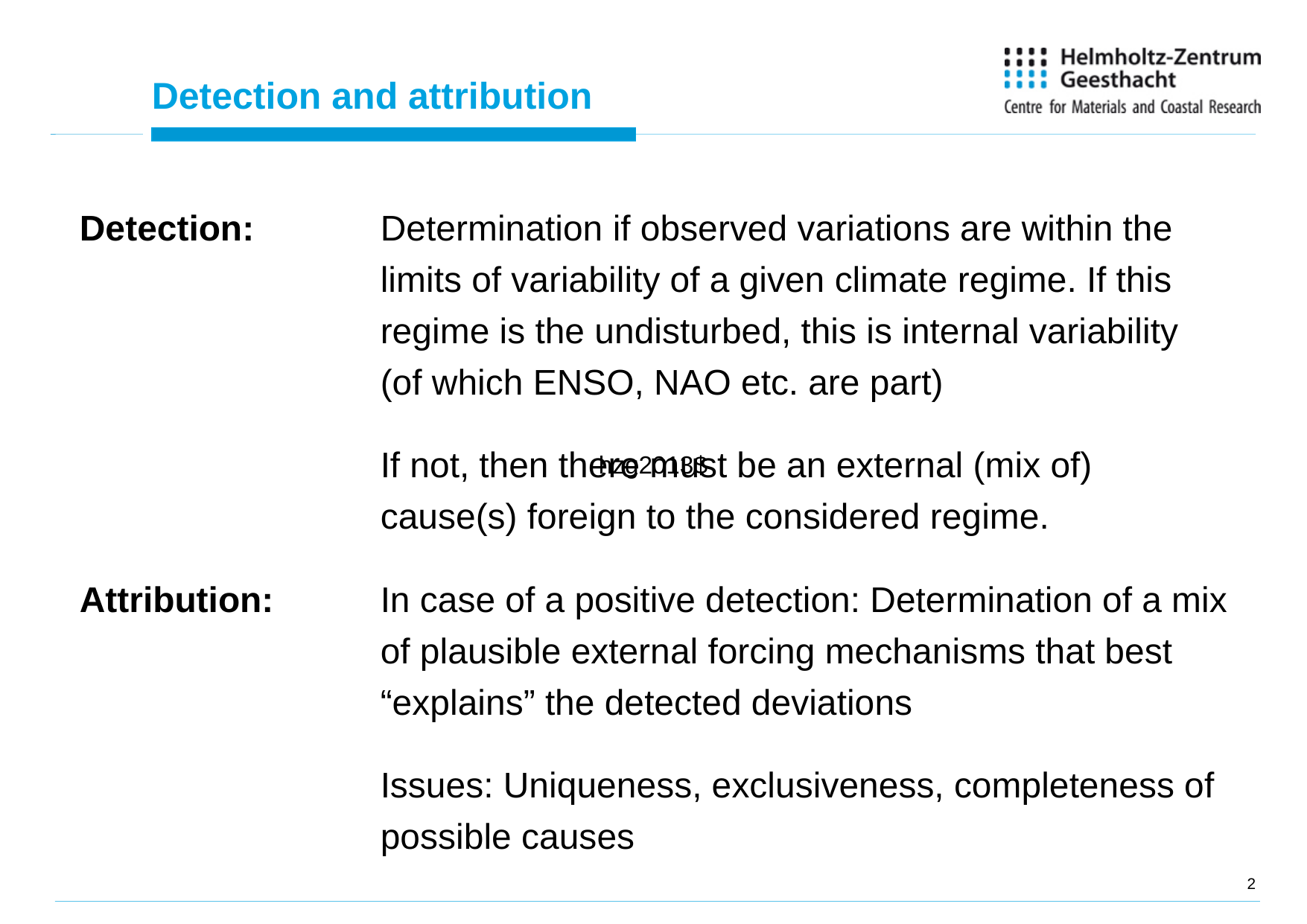

# Detection and attribution
Detection:	Determination if observed variations are within the limits of variability of a given climate regime. If this regime is the undisturbed, this is internal variability (of which ENSO, NAO etc. are part)
	If not, then there must be an external (mix of) cause(s) foreign to the considered regime.
Attribution:	In case of a positive detection: Determination of a mix of plausible external forcing mechanisms that best “explains” the detected deviations
	Issues: Uniqueness, exclusiveness, completeness of possible causes

hzg2013$
2